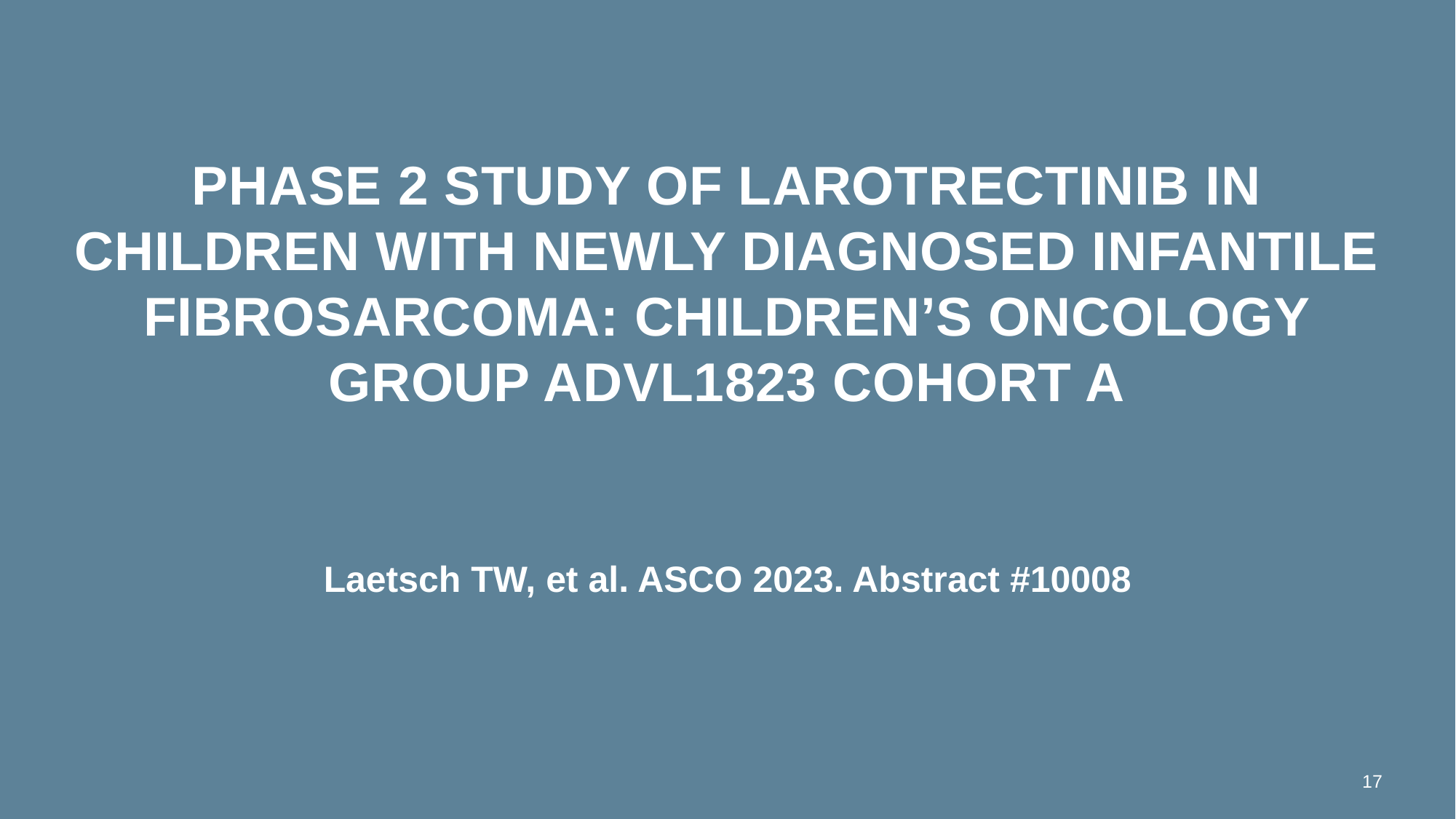

# Phase 2 study of larotrectinib in children with newly diagnosed infantile fibrosarcoma: Children’s Oncology Group ADVL1823 cohort A
Laetsch TW, et al. ASCO 2023. Abstract #10008

17